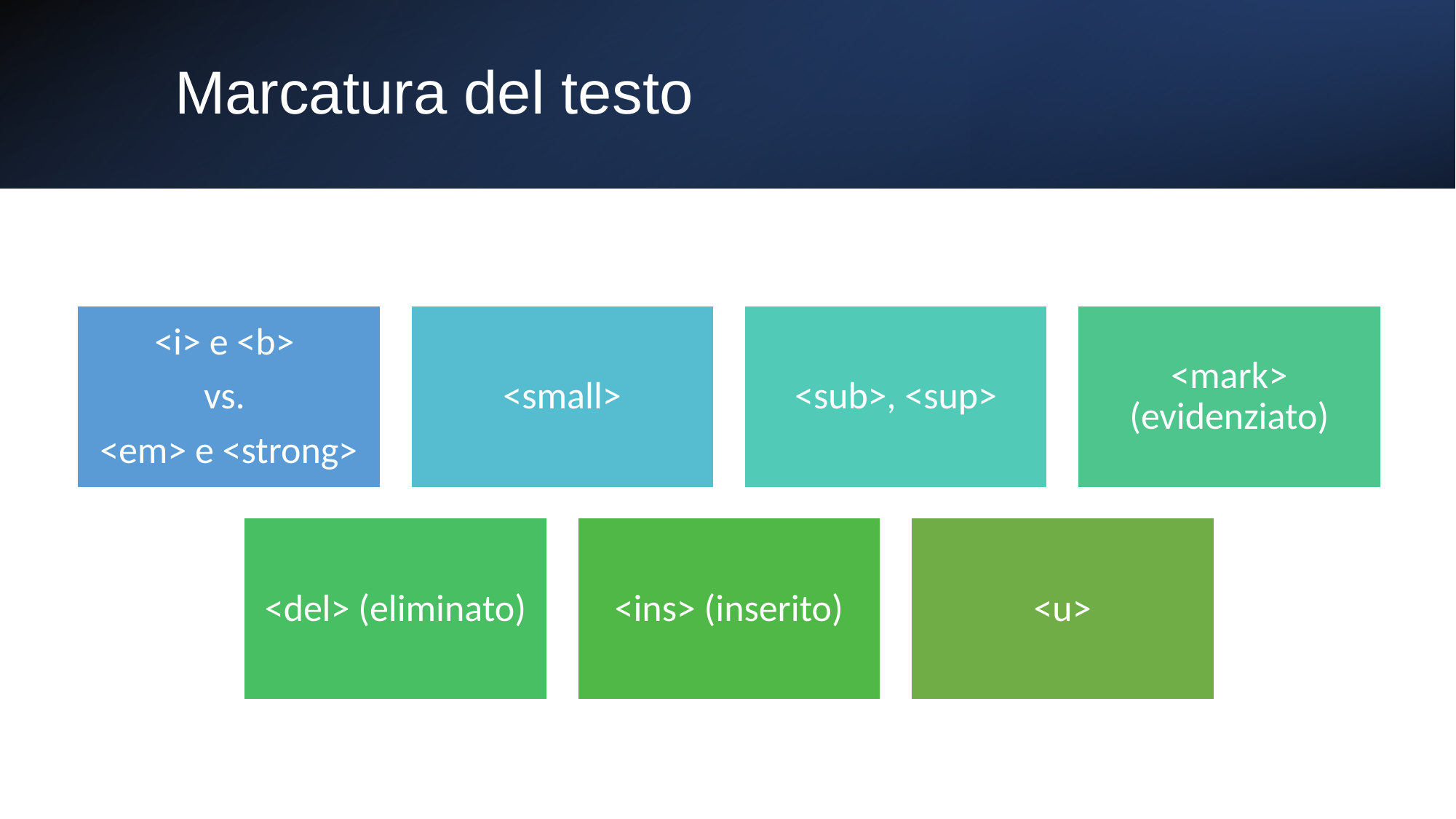

# Marcatura del testo
<i> e <b>
vs.
<em> e <strong>
<small>
<sub>, <sup>
<mark> (evidenziato)
<del> (eliminato)
<ins> (inserito)
<u>